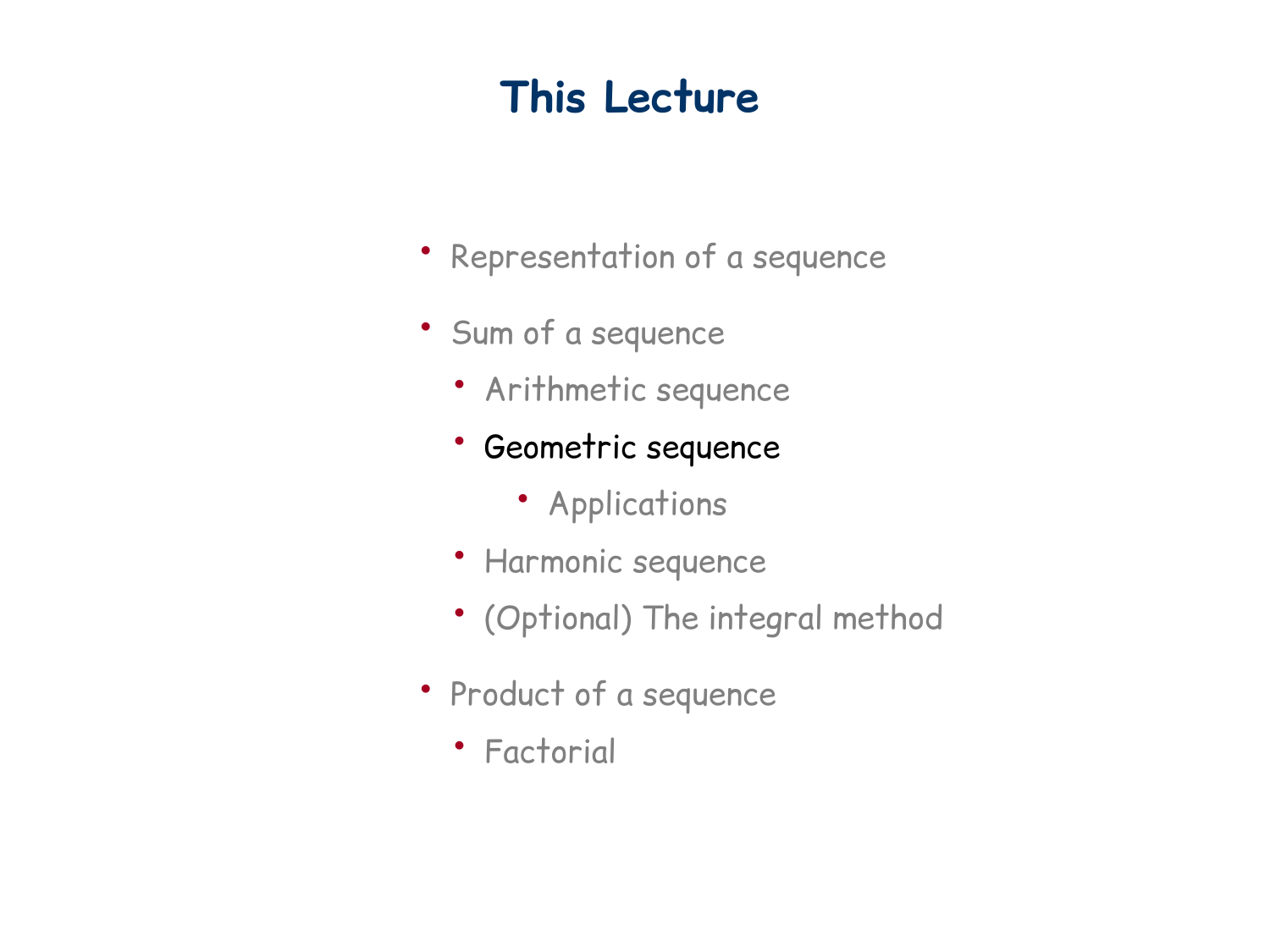

This Lecture
Representation of a sequence

Sum of a sequence
Arithmetic sequence
Geometric sequence
Applications
Harmonic sequence
(Optional) The integral method

Product of a sequence
Factorial